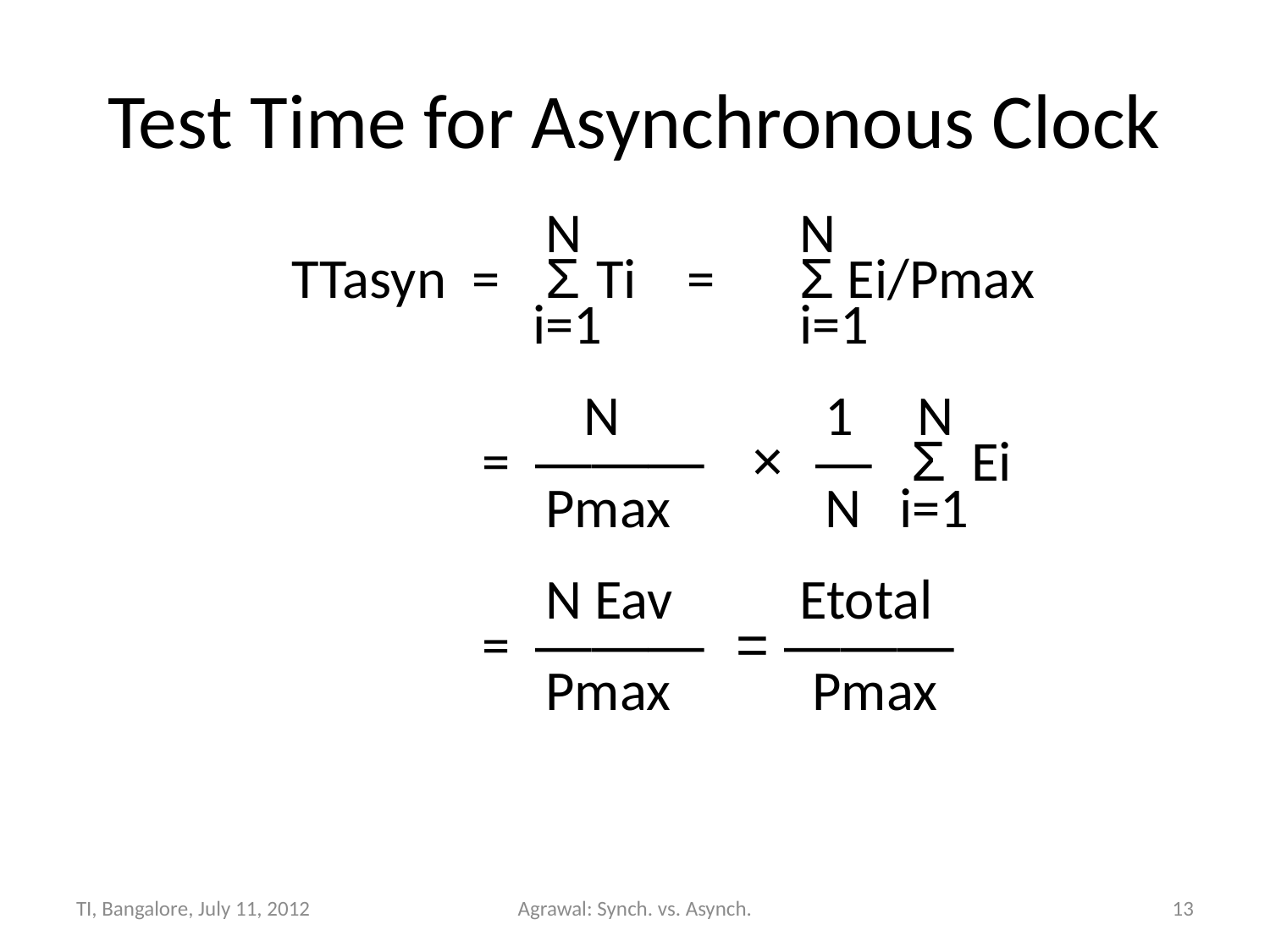

# Test Time for Asynchronous Clock
		N		N
TTasyn  = 	Σ Ti    =	Σ Ei/Pmax
	         i=1		i=1

		   N		  1     N
	     =  ———   ×  —   Σ  Ei
		Pmax		  N   i=1

		N Eav	Etotal
	     =  ———  = ———
		Pmax		 Pmax

TI, Bangalore, July 11, 2012
Agrawal: Synch. vs. Asynch.
13